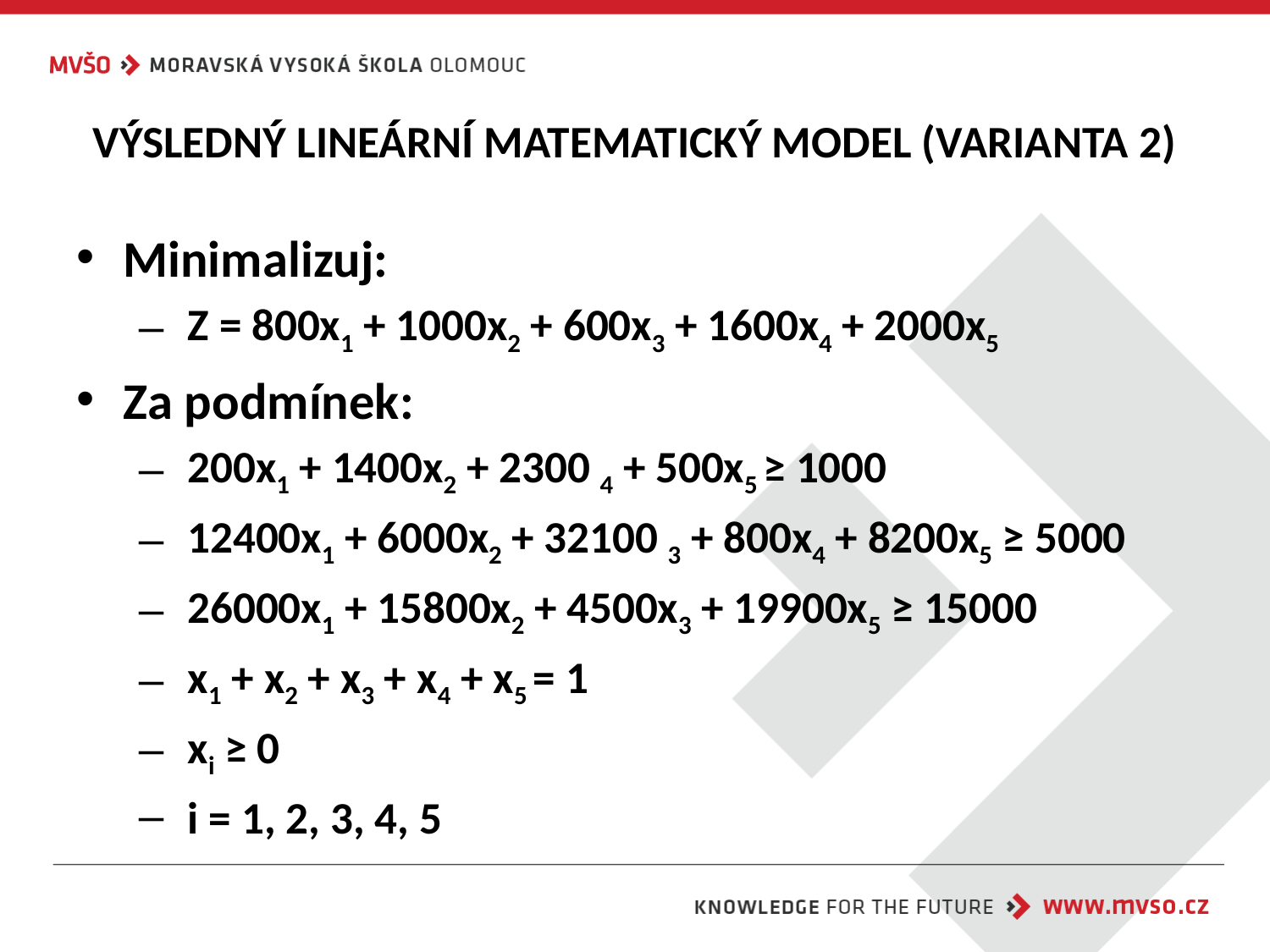

# VÝSLEDNÝ LINEÁRNÍ MATEMATICKÝ MODEL (VARIANTA 2)
Minimalizuj:
 Z = 800x1 + 1000x2 + 600x3 + 1600x4 + 2000x5
Za podmínek:
 200x1 + 1400x2 + 2300 4 + 500x5 ≥ 1000
 12400x1 + 6000x2 + 32100 3 + 800x4 + 8200x5 ≥ 5000
 26000x1 + 15800x2 + 4500x3 + 19900x5 ≥ 15000
 x1 + x2 + x3 + x4 + x5 = 1
 xi ≥ 0
 i = 1, 2, 3, 4, 5